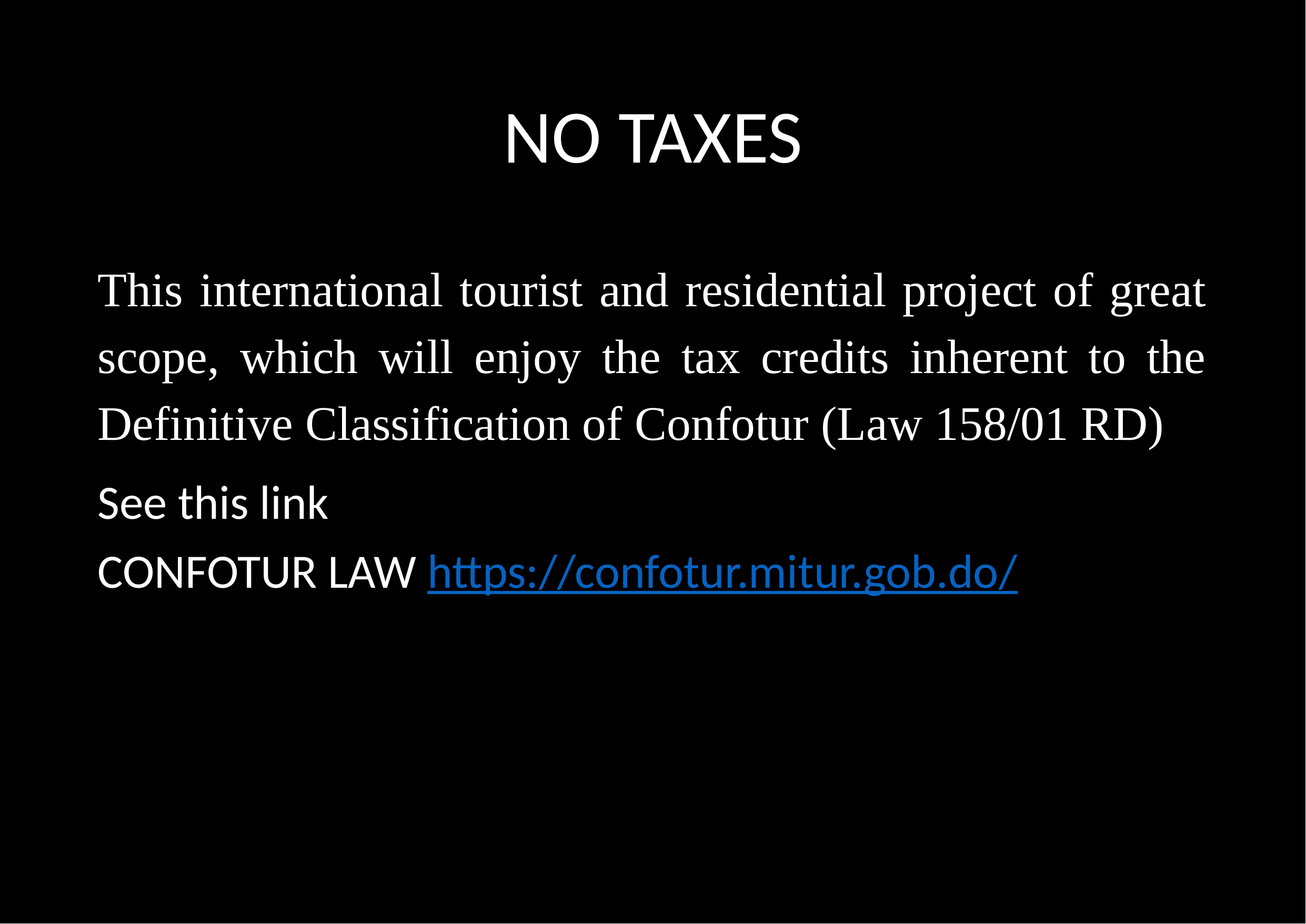

# NO TAXES
This international tourist and residential project of great scope, which will enjoy the tax credits inherent to the Definitive Classification of Confotur (Law 158/01 RD)
See this link
CONFOTUR LAW https://confotur.mitur.gob.do/